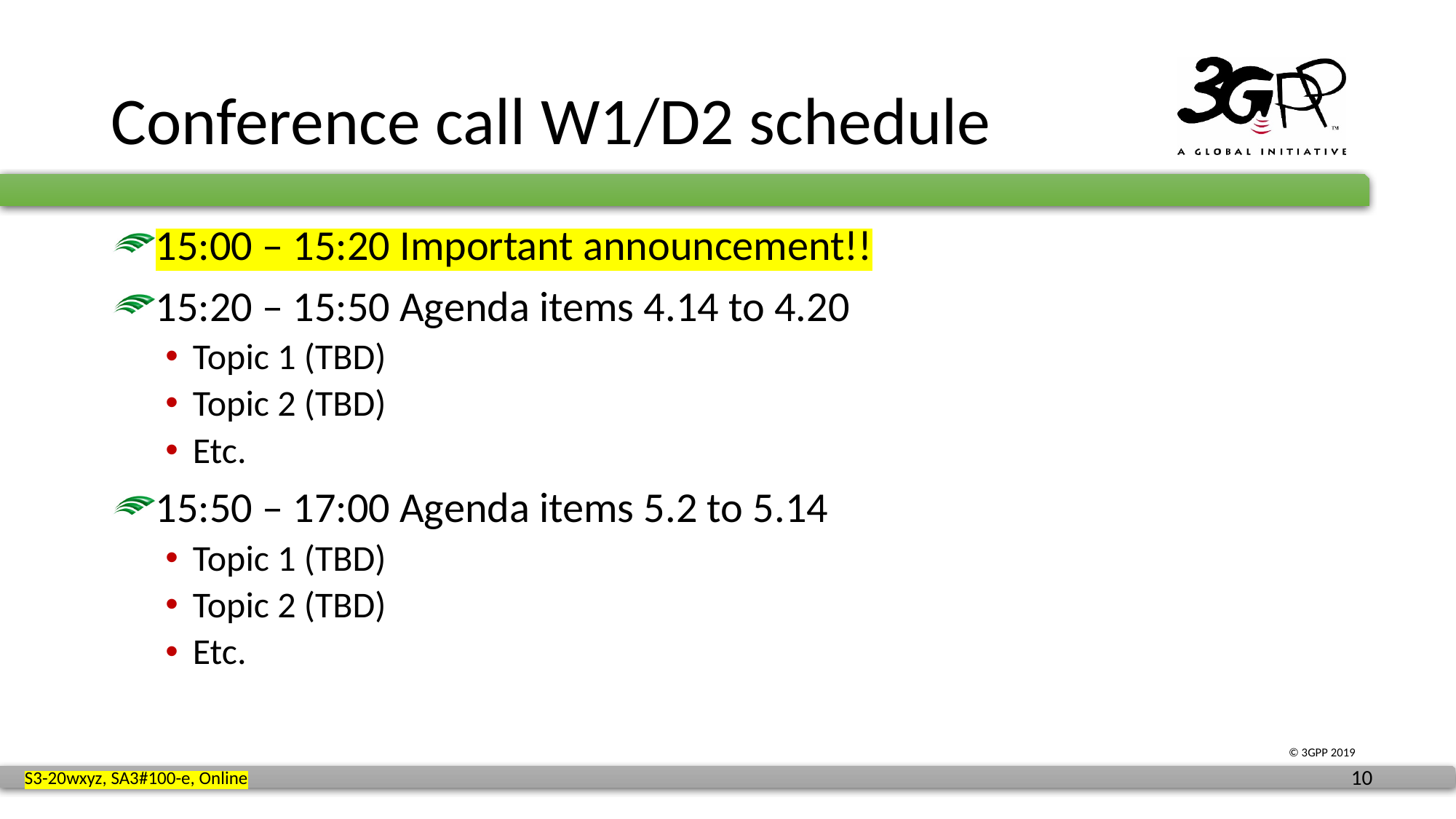

# Conference call W1/D2 schedule
15:00 – 15:20 Important announcement!!
15:20 – 15:50 Agenda items 4.14 to 4.20
Topic 1 (TBD)
Topic 2 (TBD)
Etc.
15:50 – 17:00 Agenda items 5.2 to 5.14
Topic 1 (TBD)
Topic 2 (TBD)
Etc.